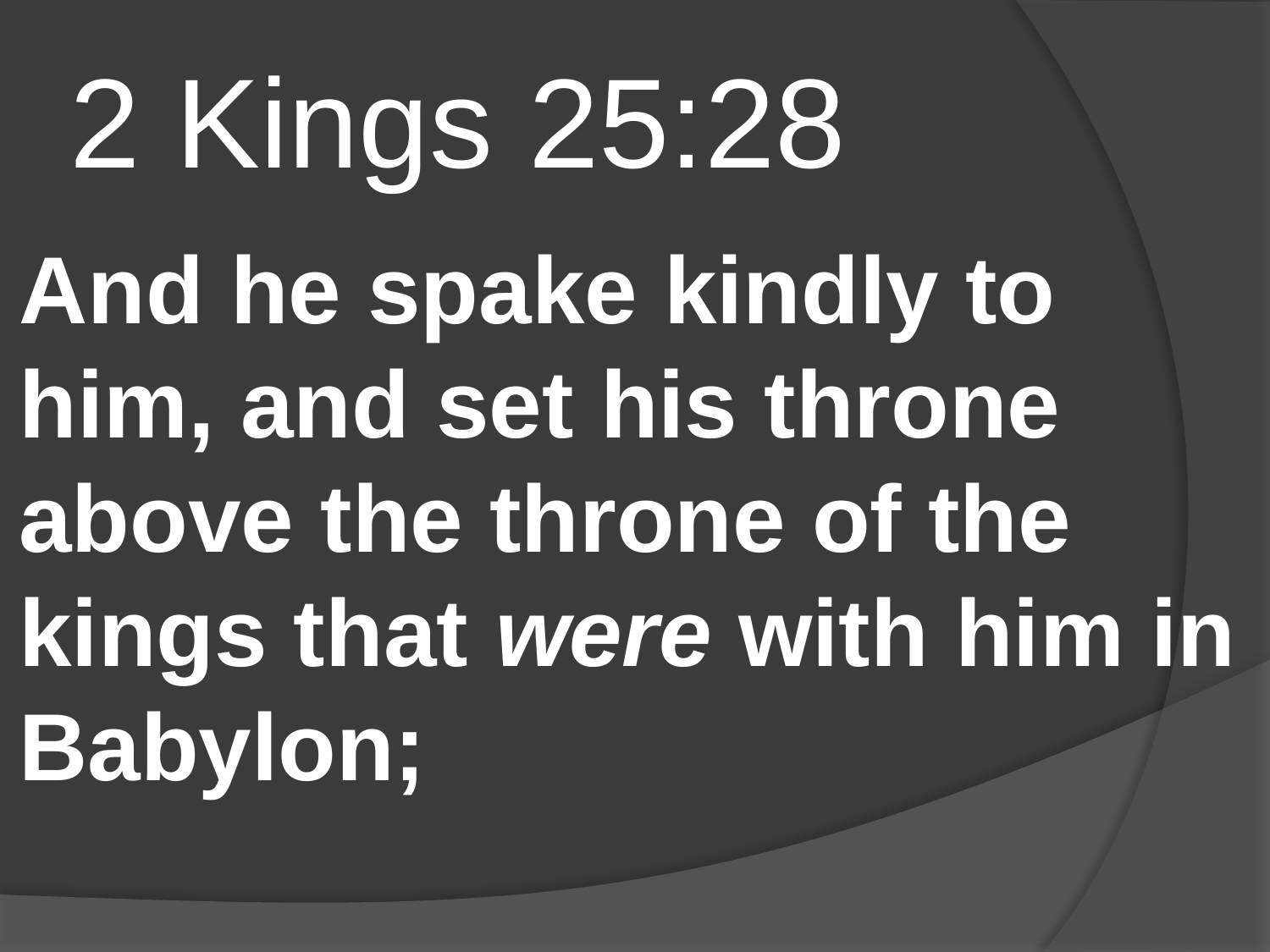

# 2 Kings 25:28
And he spake kindly to him, and set his throne above the throne of the kings that were with him in Babylon;